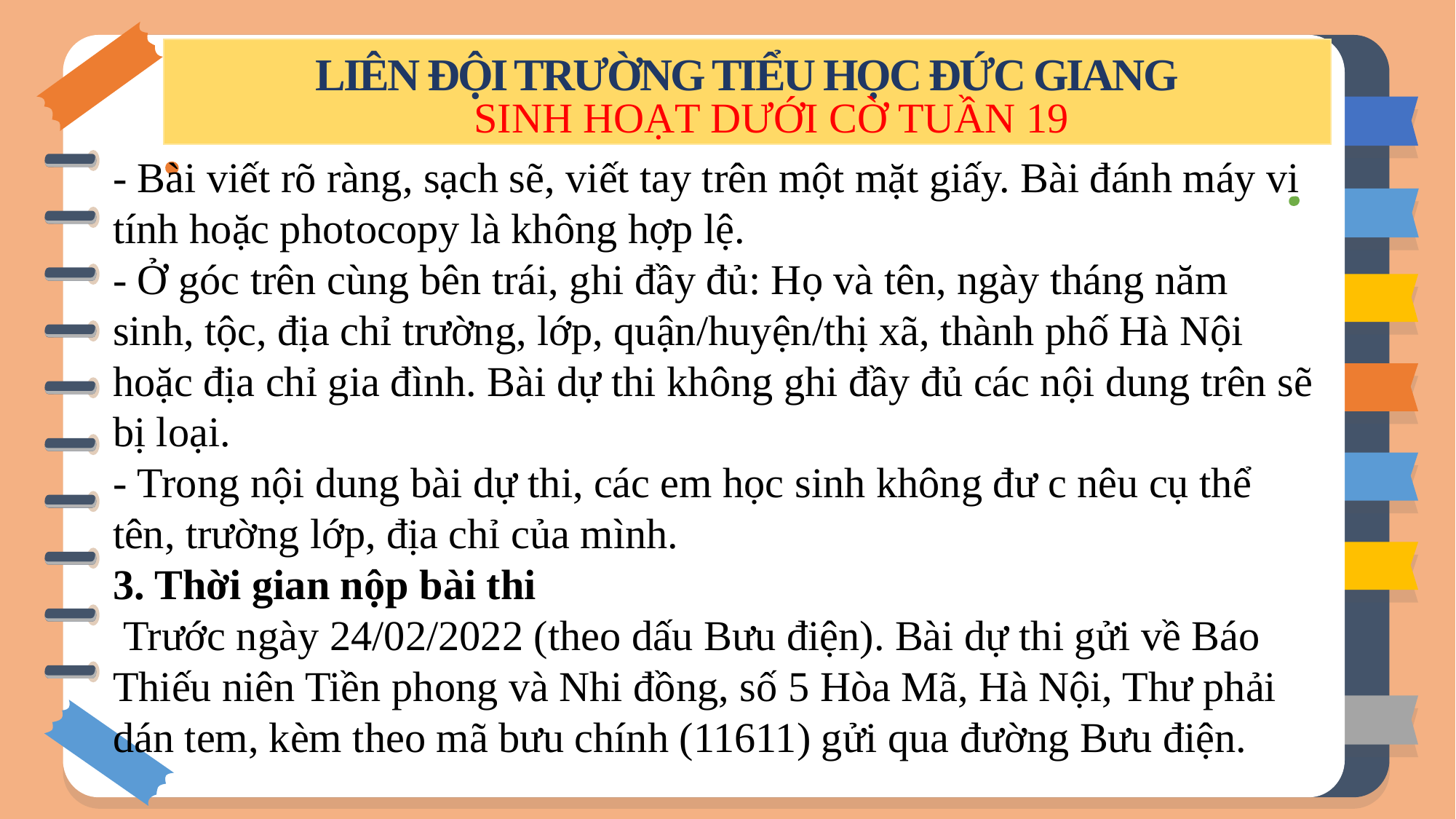

LIÊN ĐỘI TRƯỜNG TIỂU HỌC ĐỨC GIANG
SINH HOẠT DƯỚI CỜ TUẦN 19
- Bài viết rõ ràng, sạch sẽ, viết tay trên một mặt giấy. Bài đánh máy vi tính hoặc photocopy là không hợp lệ.
- Ở góc trên cùng bên trái, ghi đầy đủ: Họ và tên, ngày tháng năm sinh, tộc, địa chỉ trường, lớp, quận/huyện/thị xã, thành phố Hà Nội hoặc địa chỉ gia đình. Bài dự thi không ghi đầy đủ các nội dung trên sẽ bị loại.
- Trong nội dung bài dự thi, các em học sinh không đư c nêu cụ thể tên, trường lớp, địa chỉ của mình.
3. Thời gian nộp bài thi
 Trước ngày 24/02/2022 (theo dấu Bưu điện). Bài dự thi gửi về Báo Thiếu niên Tiền phong và Nhi đồng, số 5 Hòa Mã, Hà Nội, Thư phải dán tem, kèm theo mã bưu chính (11611) gửi qua đường Bưu điện.